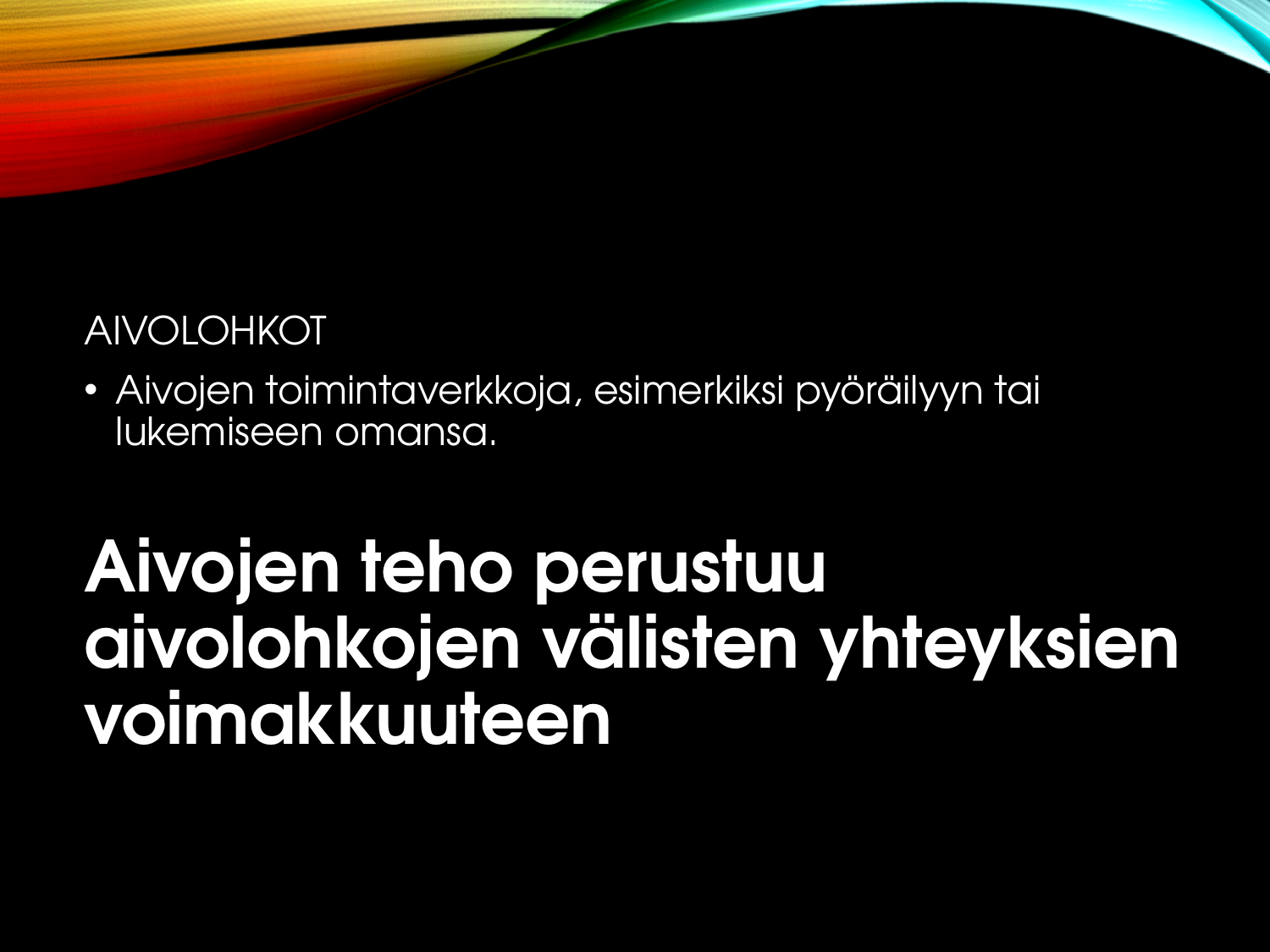

AIVOLOHKOT
Aivojen toimintaverkkoja, esimerkiksi pyöräilyyn tai lukemiseen omansa.

Aivojen teho perustuu aivolohkojen välisten yhteyksien voimakkuuteen